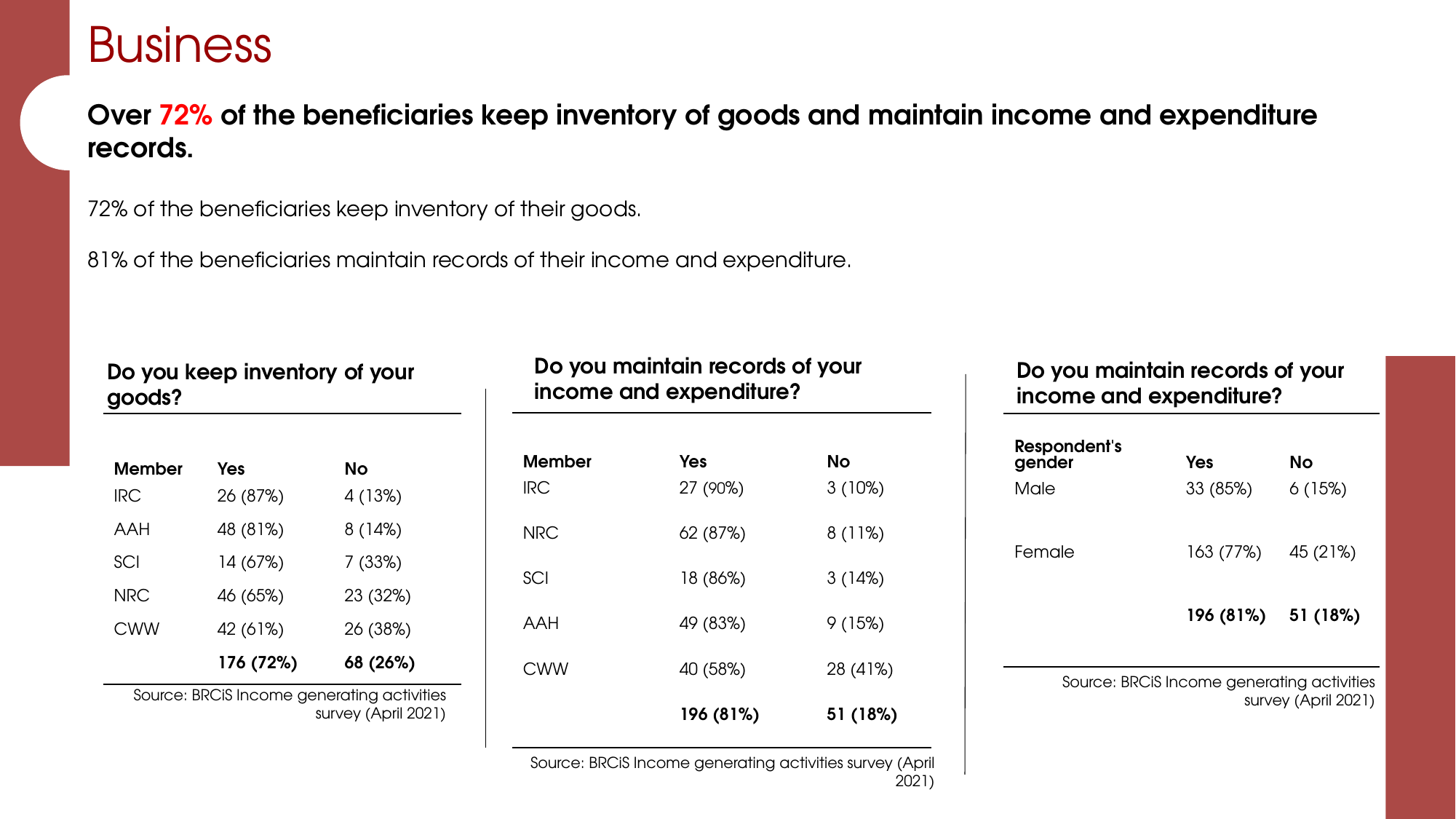

Business

Over 72% of the beneficiaries keep inventory of goods and maintain income and expenditure records.
72% of the beneficiaries keep inventory of their goods.

81% of the beneficiaries maintain records of their income and expenditure.

Do you maintain records of your income and expenditure?
Do you maintain records of your income and expenditure?
Do you keep inventory of your goods?

| Member | Yes | No |
| --- | --- | --- |
| IRC | 27 (90%) | 3 (10%) |
| NRC | 62 (87%) | 8 (11%) |
| SCI | 18 (86%) | 3 (14%) |
| AAH | 49 (83%) | 9 (15%) |
| CWW | 40 (58%) | 28 (41%) |
|  | 196 (81%) | 51 (18%) |
| Respondent's  gender | Yes | No |
| --- | --- | --- |
| Male | 33 (85%) | 6 (15%) |
| Female | 163 (77%) | 45 (21%) |
|  | 196 (81%) | 51 (18%) |
| Member | Yes | No |
| --- | --- | --- |
| IRC | 26 (87%) | 4 (13%) |
| AAH | 48 (81%) | 8 (14%) |
| SCI | 14 (67%) | 7 (33%) |
| NRC | 46 (65%) | 23 (32%) |
| CWW | 42 (61%) | 26 (38%) |
|  | 176 (72%) | 68 (26%) |
Source: BRCiS Income generating activities survey (April 2021)
Source: BRCiS Income generating activities survey (April 2021)
Source: BRCiS Income generating activities survey (April 2021)